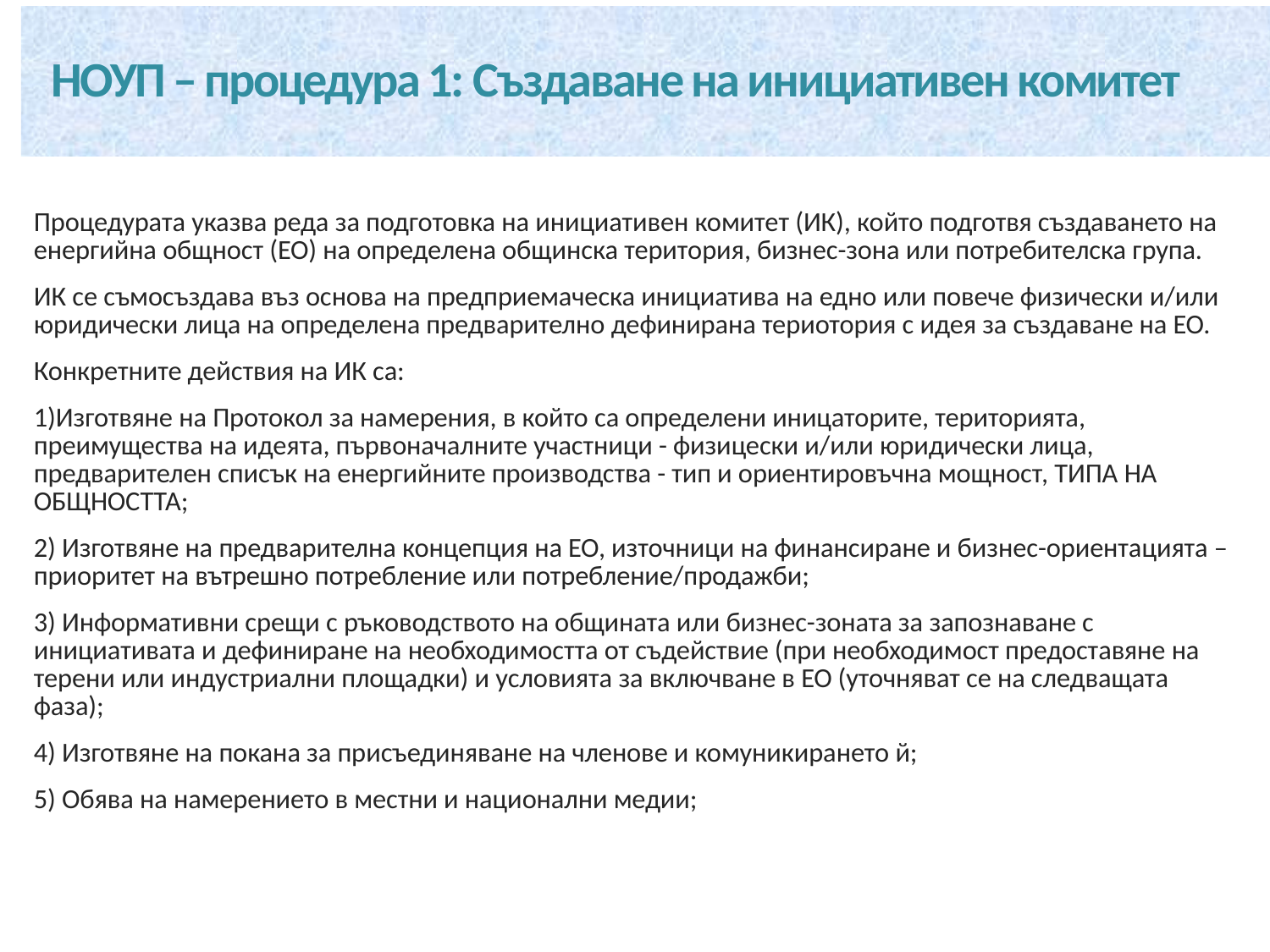

# НОУП – процедура 1: Създаване на инициативен комитет

Процедурата указва реда за подготовка на инициативен комитет (ИК), който подготвя създаването на енергийна общност (ЕО) на определена общинска територия, бизнес-зона или потребителска група.
ИК се съмосъздава въз основа на предприемаческа инициатива на едно или повече физически и/или юридически лица на определена предварително дефинирана териотория с идея за създаване на ЕО.
Конкретните действия на ИК са:
1)Изготвяне на Протокол за намерения, в който са определени иницаторите, територията,  преимущества на идеята, първоначалните участници - физицески и/или юридически лица,  предварителен списък на енергийните производства - тип и ориентировъчна мощност, ТИПА НА ОБЩНОСТТА;
2) Изготвяне на предварителна концепция на ЕО, източници на финансиране и бизнес-ориентацията – приоритет на вътрешно потребление или потребление/продажби;
3) Информативни срещи с ръководството на общината или бизнес-зоната за запознаване с инициативата и дефиниране на необходимостта от съдействие (при необходимост предоставяне на терени или индустриални площадки) и условията за включване в ЕО (уточняват се на следващата фаза);
4) Изготвяне на покана за присъединяване на членове и комуникирането й;
5) Обява на намерението в местни и национални медии;